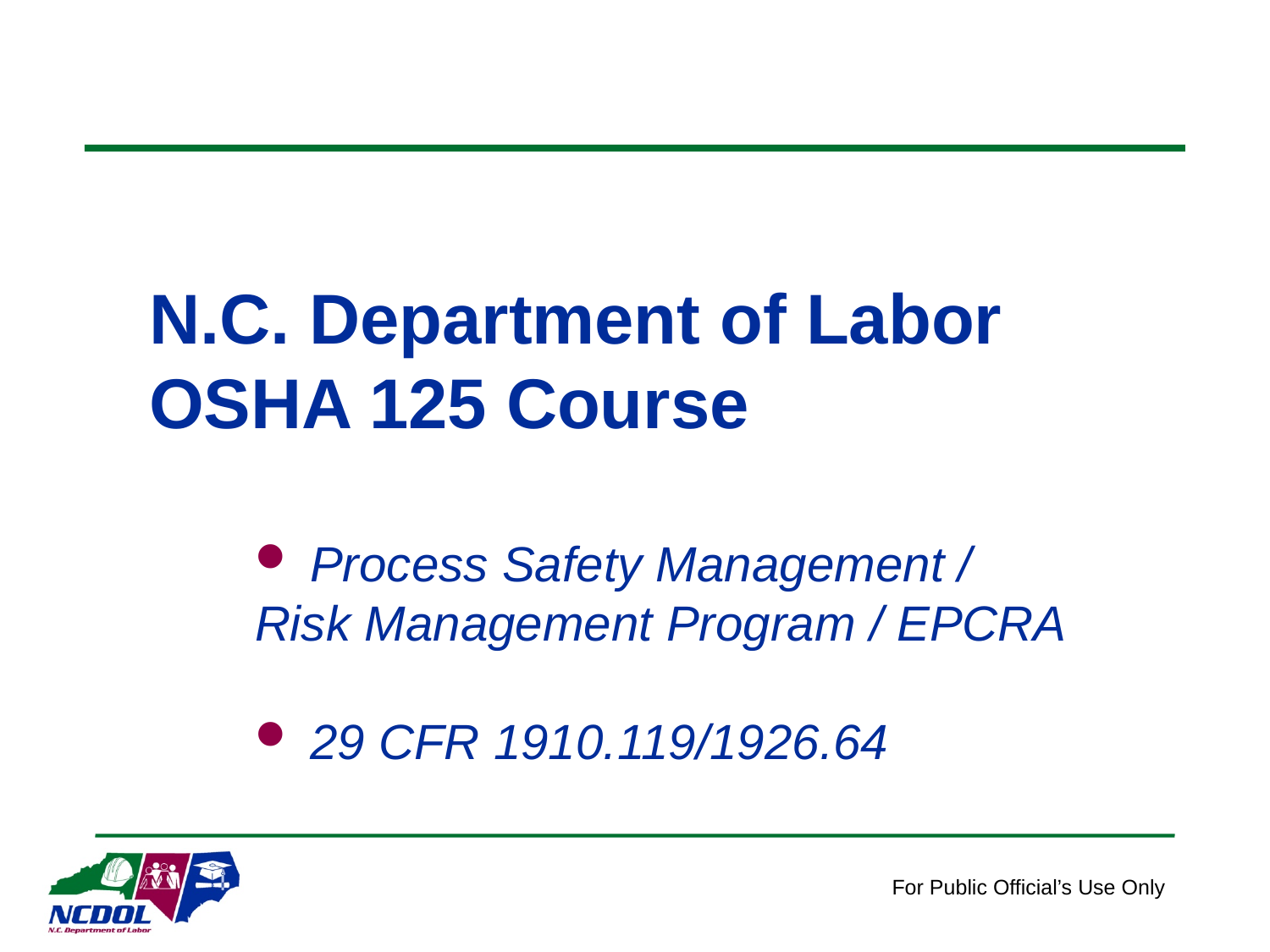

# N.C. Department of Labor OSHA 125 Course
 Process Safety Management /
Risk Management Program / EPCRA

 29 CFR 1910.119/1926.64